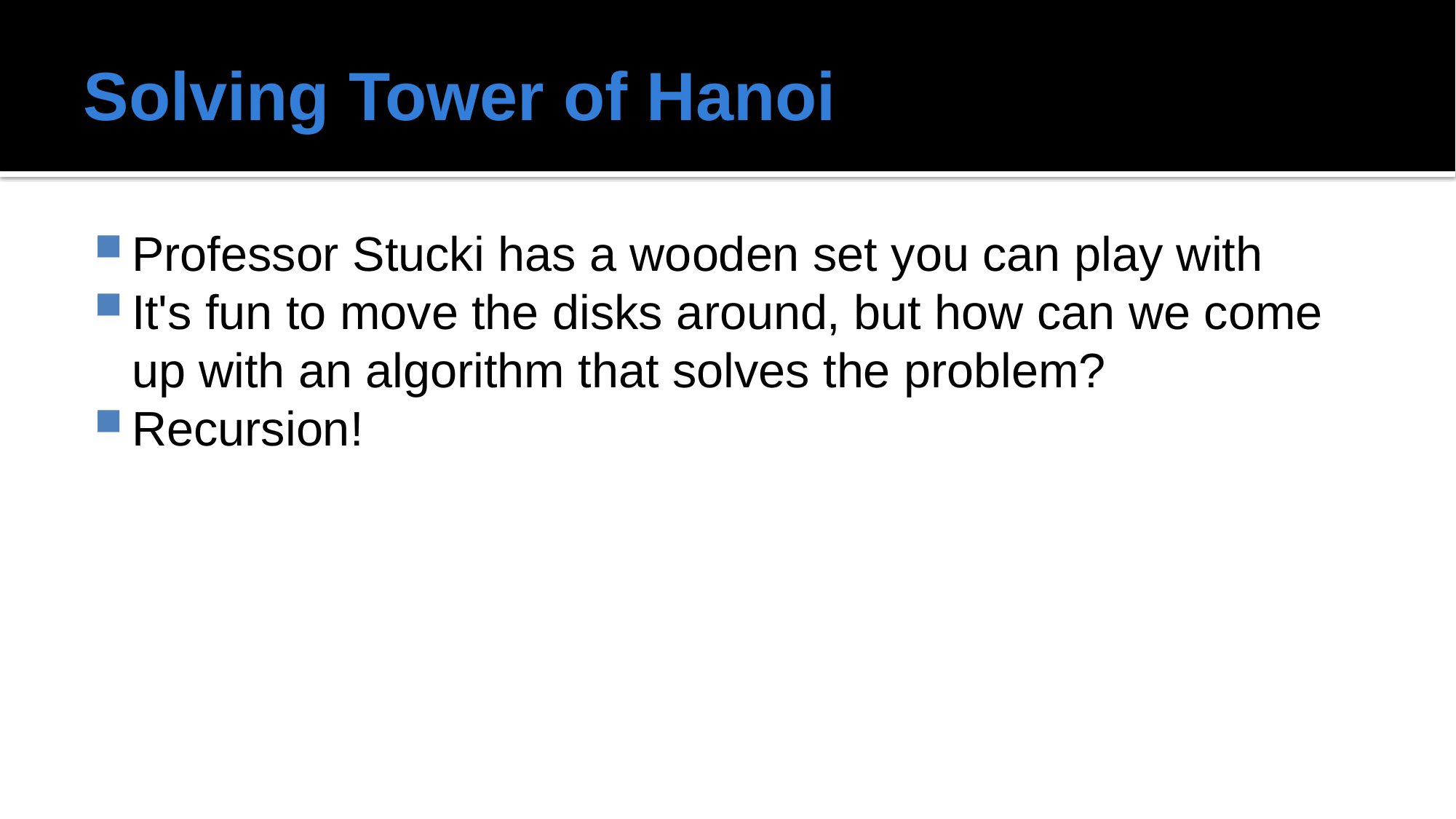

# Solving Tower of Hanoi
Professor Stucki has a wooden set you can play with
It's fun to move the disks around, but how can we come up with an algorithm that solves the problem?
Recursion!